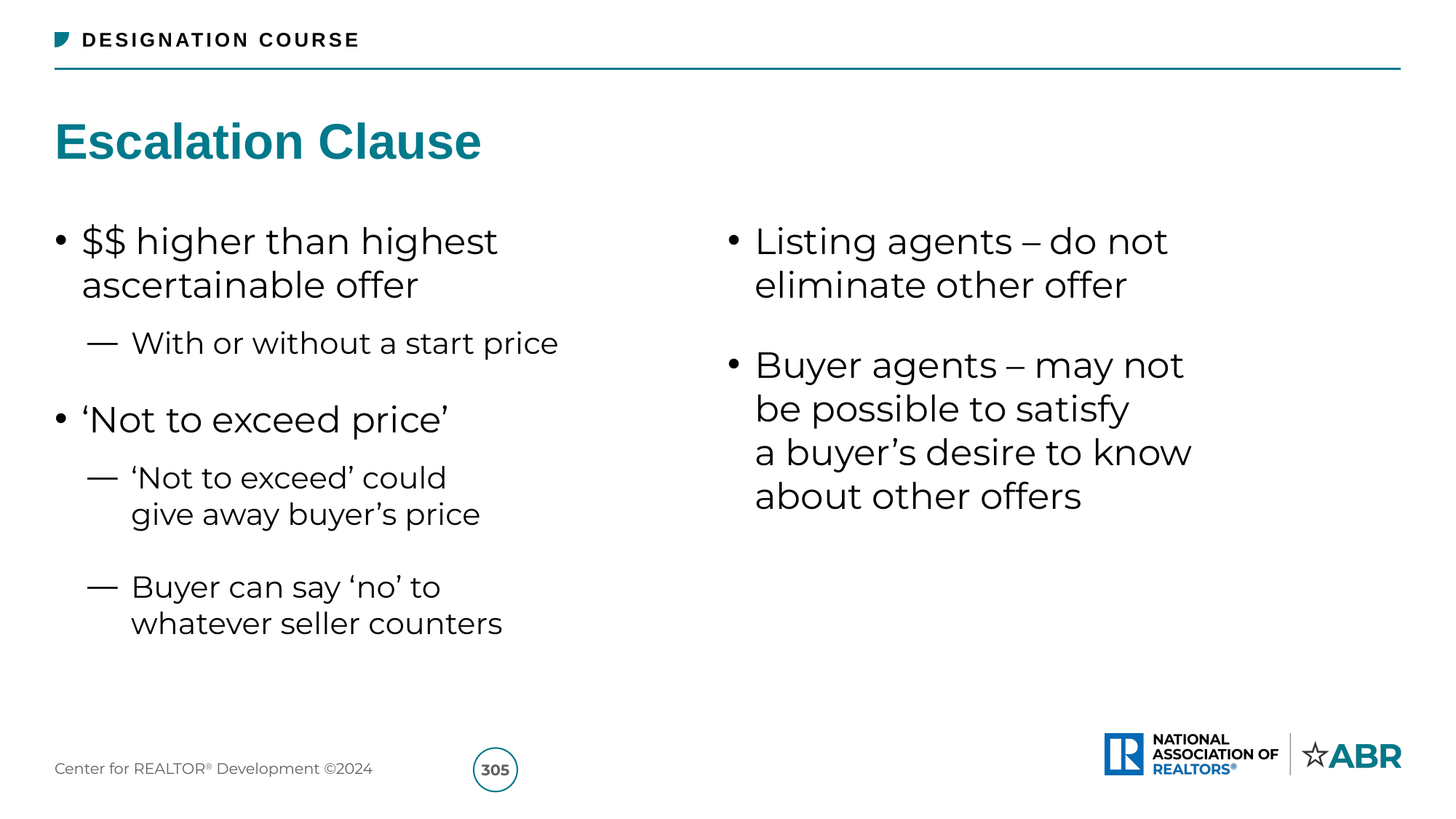

# Escalation Clause
$$ higher than highest ascertainable offer
With or without a start price
‘Not to exceed price’
‘Not to exceed’ could
give away buyer’s price
Buyer can say ‘no’ to
whatever seller counters
Listing agents – do not
eliminate other offer
Buyer agents – may not
be possible to satisfy
a buyer’s desire to know
about other offers

305
Center for REALTOR® Development ©2024